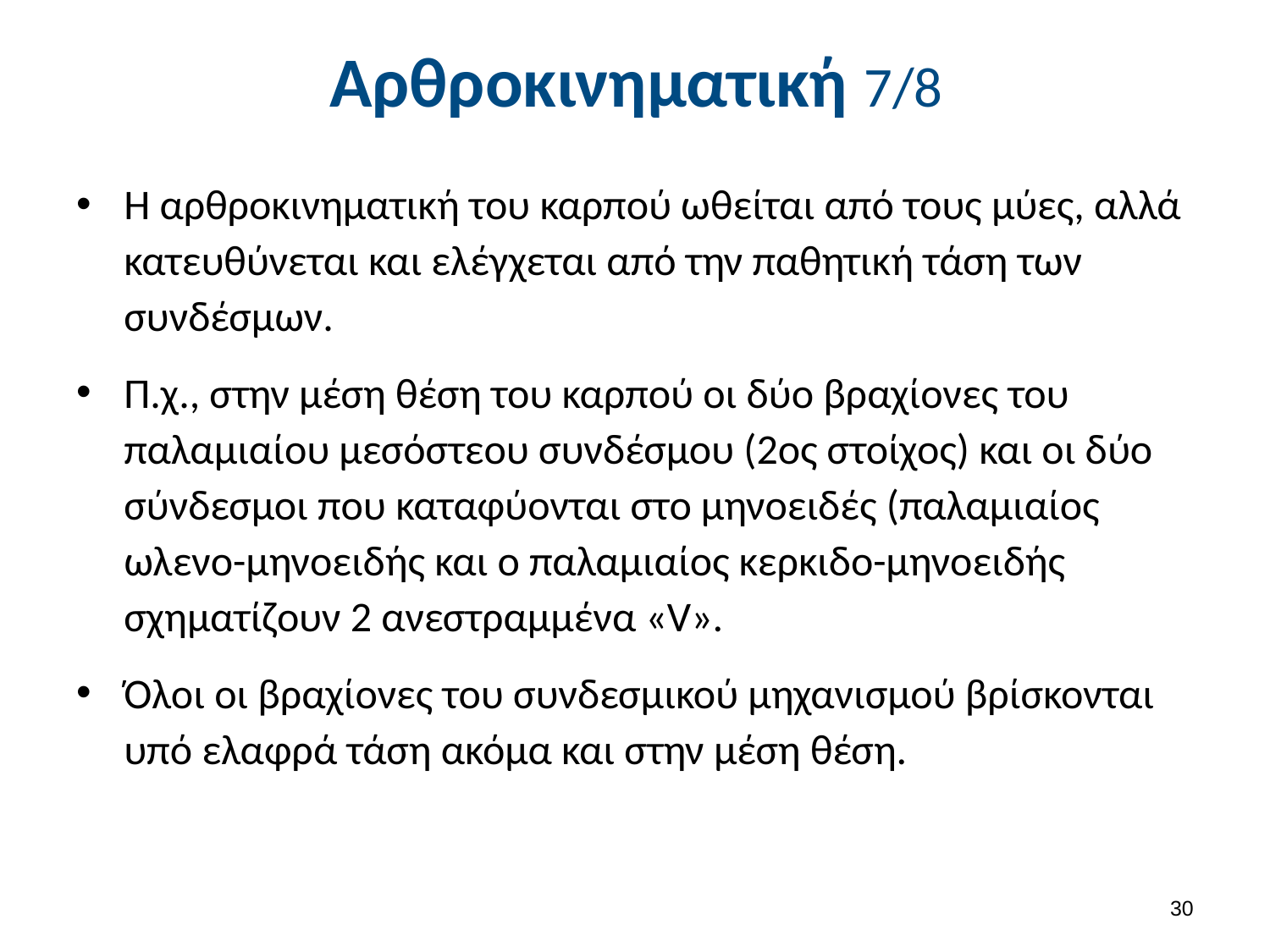

# Αρθροκινηματική 7/8
Η αρθροκινηματική του καρπού ωθείται από τους μύες, αλλά κατευθύνεται και ελέγχεται από την παθητική τάση των συνδέσμων.
Π.χ., στην μέση θέση του καρπού οι δύο βραχίονες του παλαμιαίου μεσόστεου συνδέσμου (2ος στοίχος) και οι δύο σύνδεσμοι που καταφύονται στο μηνοειδές (παλαμιαίος ωλενο-μηνοειδής και ο παλαμιαίος κερκιδο-μηνοειδής σχηματίζουν 2 ανεστραμμένα «V».
Όλοι οι βραχίονες του συνδεσμικού μηχανισμού βρίσκονται υπό ελαφρά τάση ακόμα και στην μέση θέση.
30